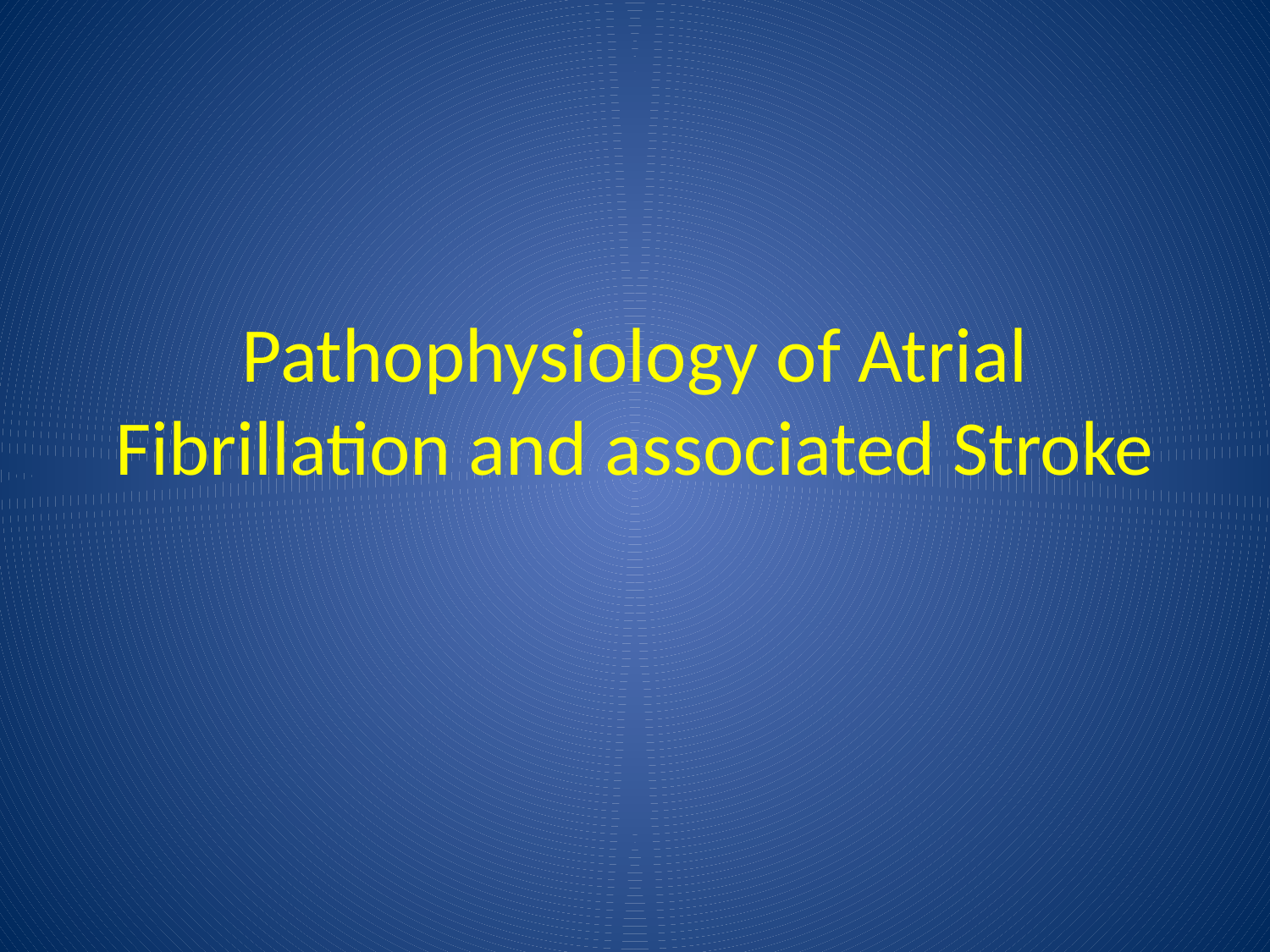

# Pathophysiology of Atrial Fibrillation and associated Stroke